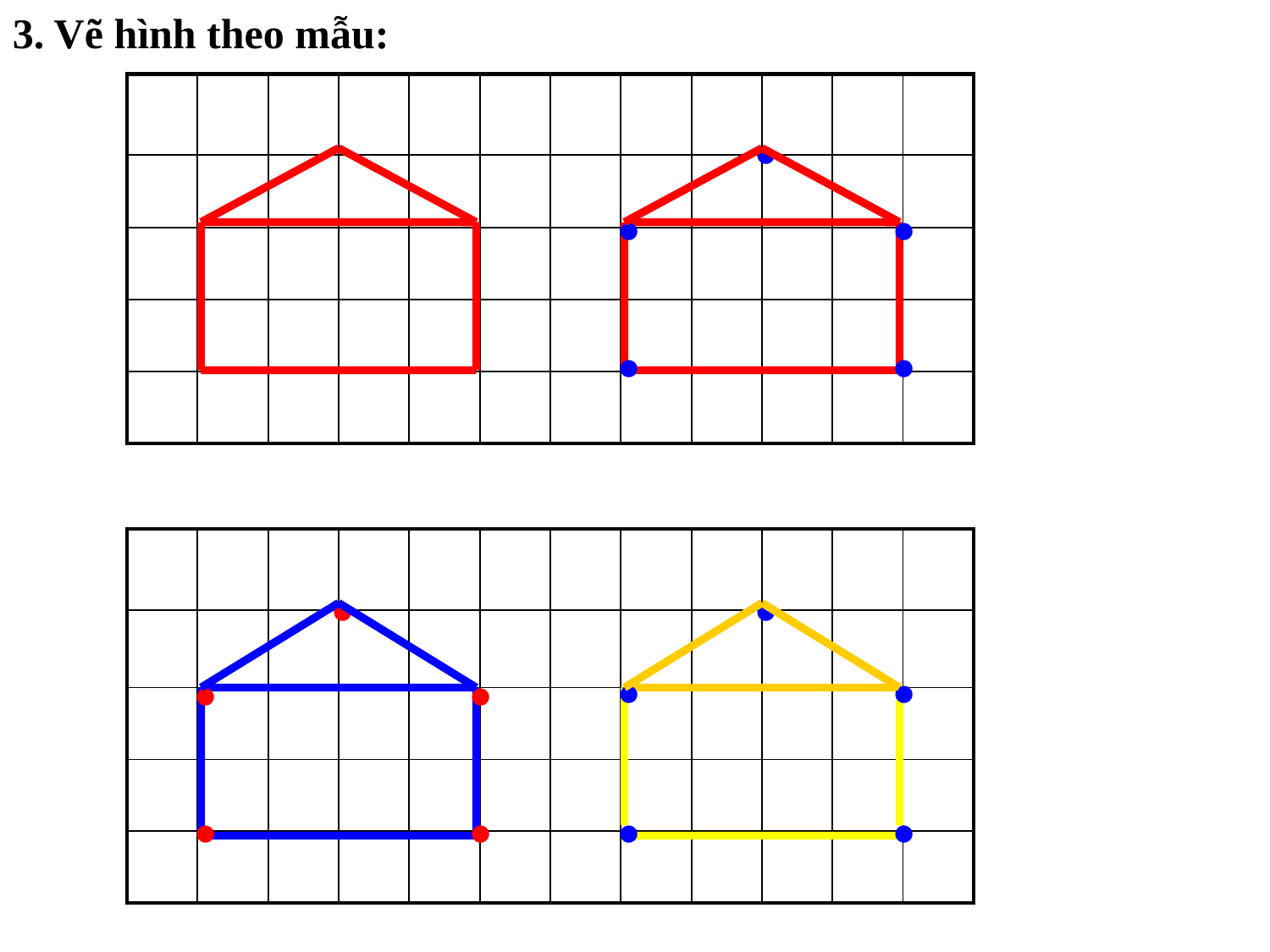

3. Vẽ hình theo mẫu:
.
|  |  |  |  |  |  |  |  |  |  |  |  |
| --- | --- | --- | --- | --- | --- | --- | --- | --- | --- | --- | --- |
|  |  |  |  |  |  |  |  |  |  |  |  |
|  |  |  |  |  |  |  |  |  |  |  |  |
|  |  |  |  |  |  |  |  |  |  |  |  |
|  |  |  |  |  |  |  |  |  |  |  |  |
.
.

.
.

.
.
|  |  |  |  |  |  |  |  |  |  |  |  |
| --- | --- | --- | --- | --- | --- | --- | --- | --- | --- | --- | --- |
|  |  |  |  |  |  |  |  |  |  |  |  |
|  |  |  |  |  |  |  |  |  |  |  |  |
|  |  |  |  |  |  |  |  |  |  |  |  |
|  |  |  |  |  |  |  |  |  |  |  |  |
.
.
.
.

.
.
.
.